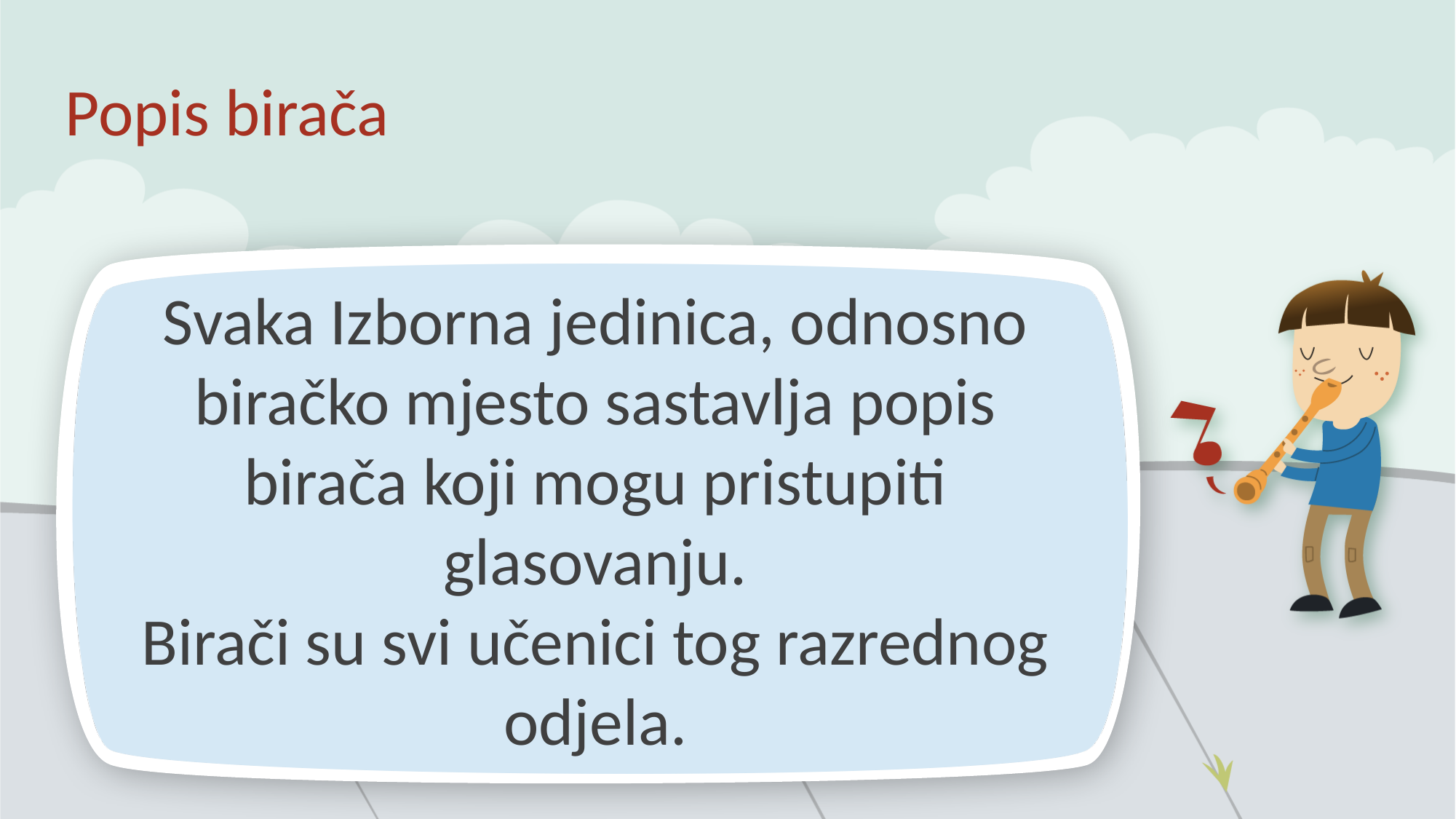

Popis birača
Svaka Izborna jedinica, odnosno biračko mjesto sastavlja popis birača koji mogu pristupiti glasovanju.
Birači su svi učenici tog razrednog odjela.